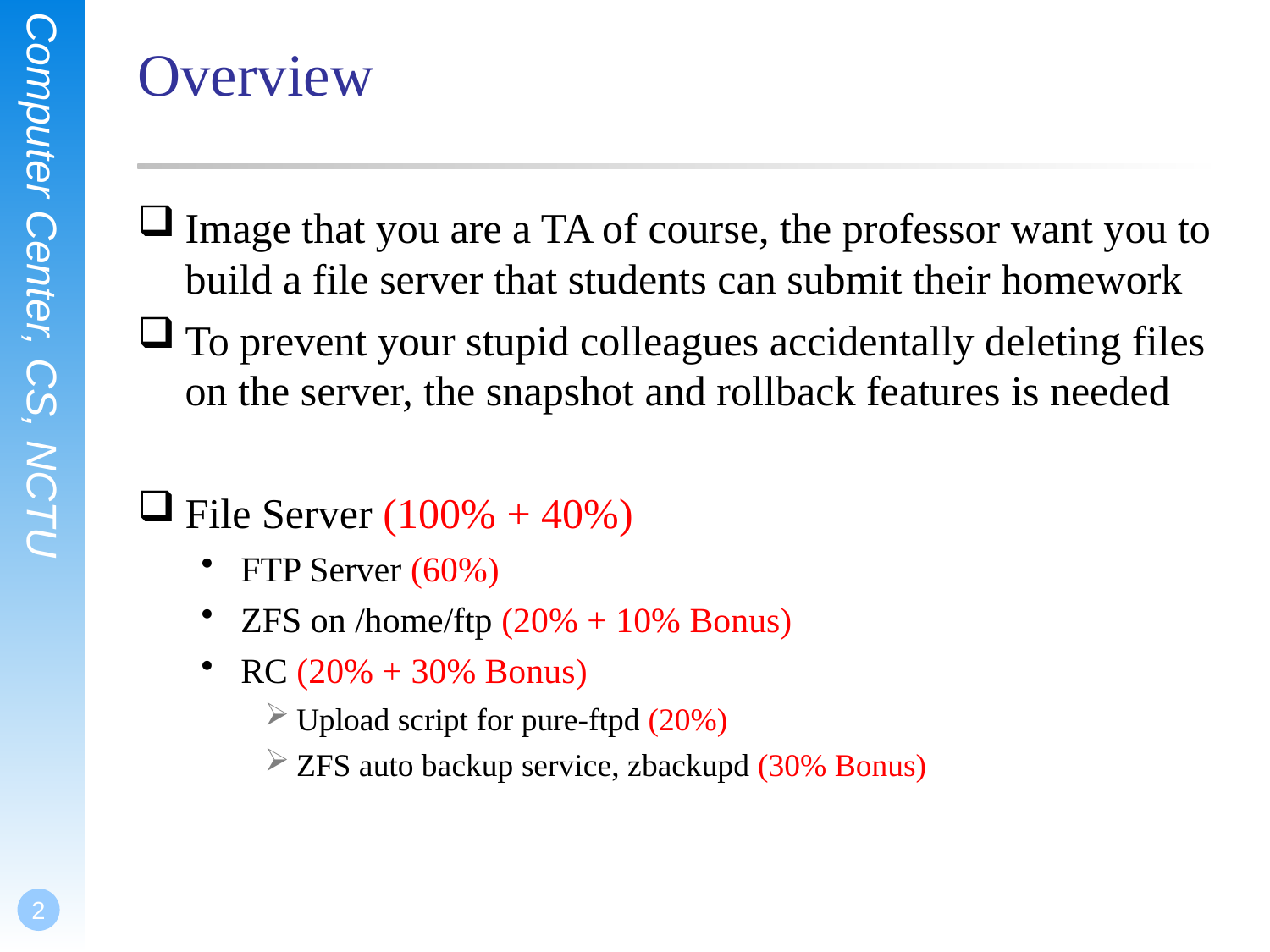

# Overview
Image that you are a TA of course, the professor want you to build a file server that students can submit their homework
To prevent your stupid colleagues accidentally deleting files on the server, the snapshot and rollback features is needed

File Server (100% + 40%)
FTP Server (60%)
ZFS on /home/ftp (20% + 10% Bonus)
RC (20% + 30% Bonus)
Upload script for pure-ftpd (20%)
ZFS auto backup service, zbackupd (30% Bonus)